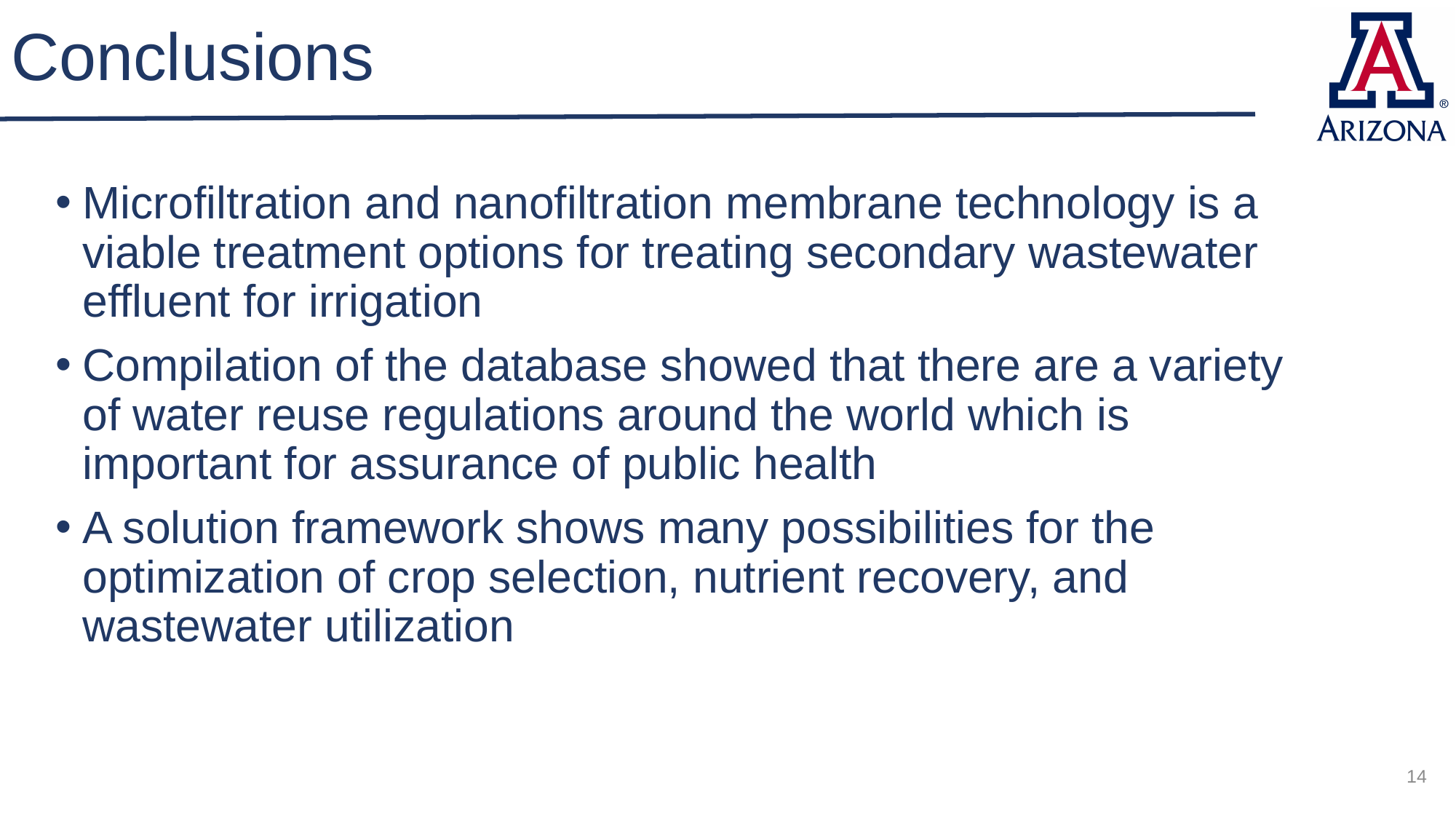

# Conclusions
Microfiltration and nanofiltration membrane technology is a viable treatment options for treating secondary wastewater effluent for irrigation
Compilation of the database showed that there are a variety of water reuse regulations around the world which is important for assurance of public health
A solution framework shows many possibilities for the optimization of crop selection, nutrient recovery, and wastewater utilization
14